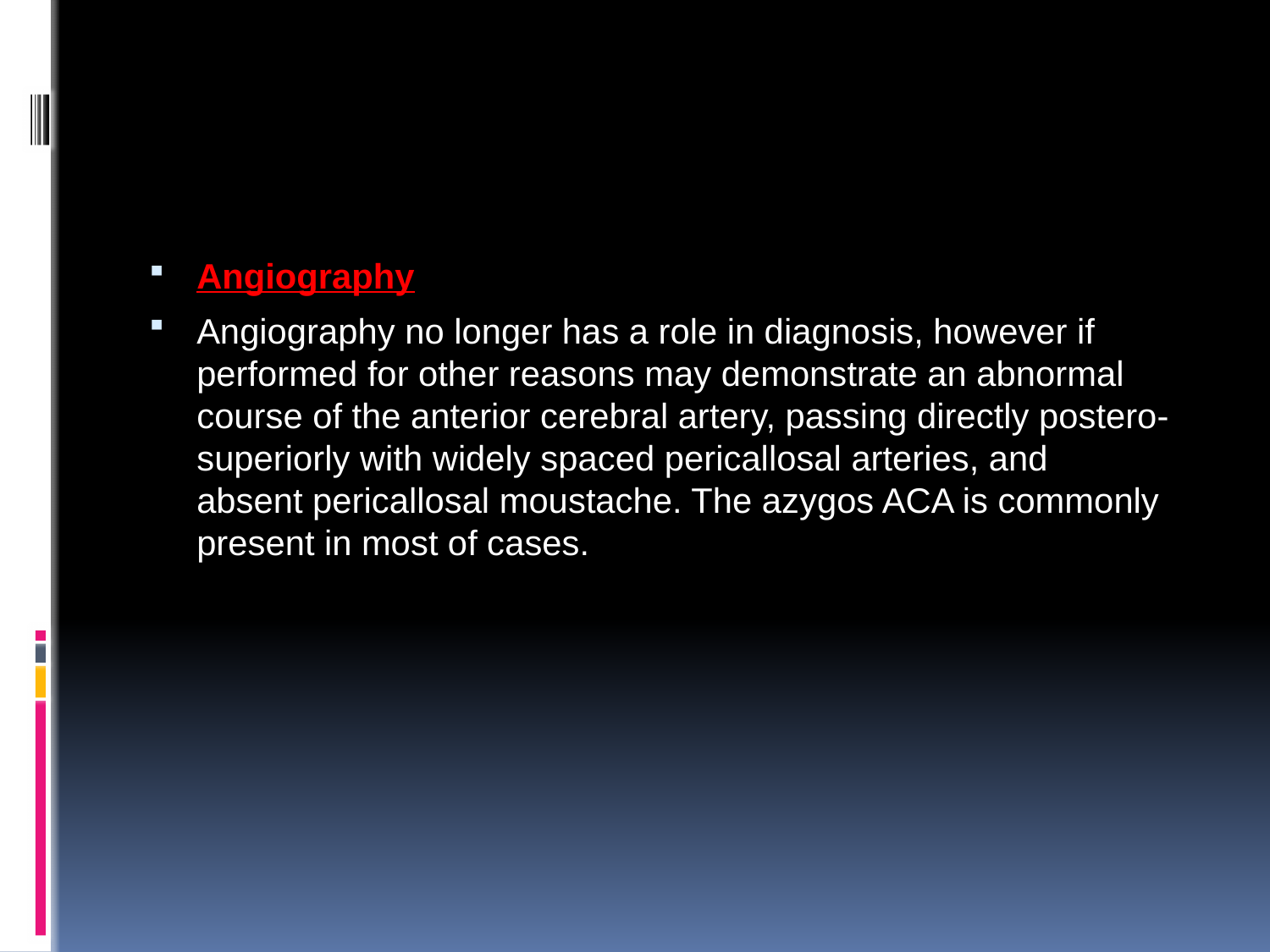

#
Angiography
Angiography no longer has a role in diagnosis, however if performed for other reasons may demonstrate an abnormal course of the anterior cerebral artery, passing directly postero-superiorly with widely spaced pericallosal arteries, and absent pericallosal moustache. The azygos ACA is commonly present in most of cases.